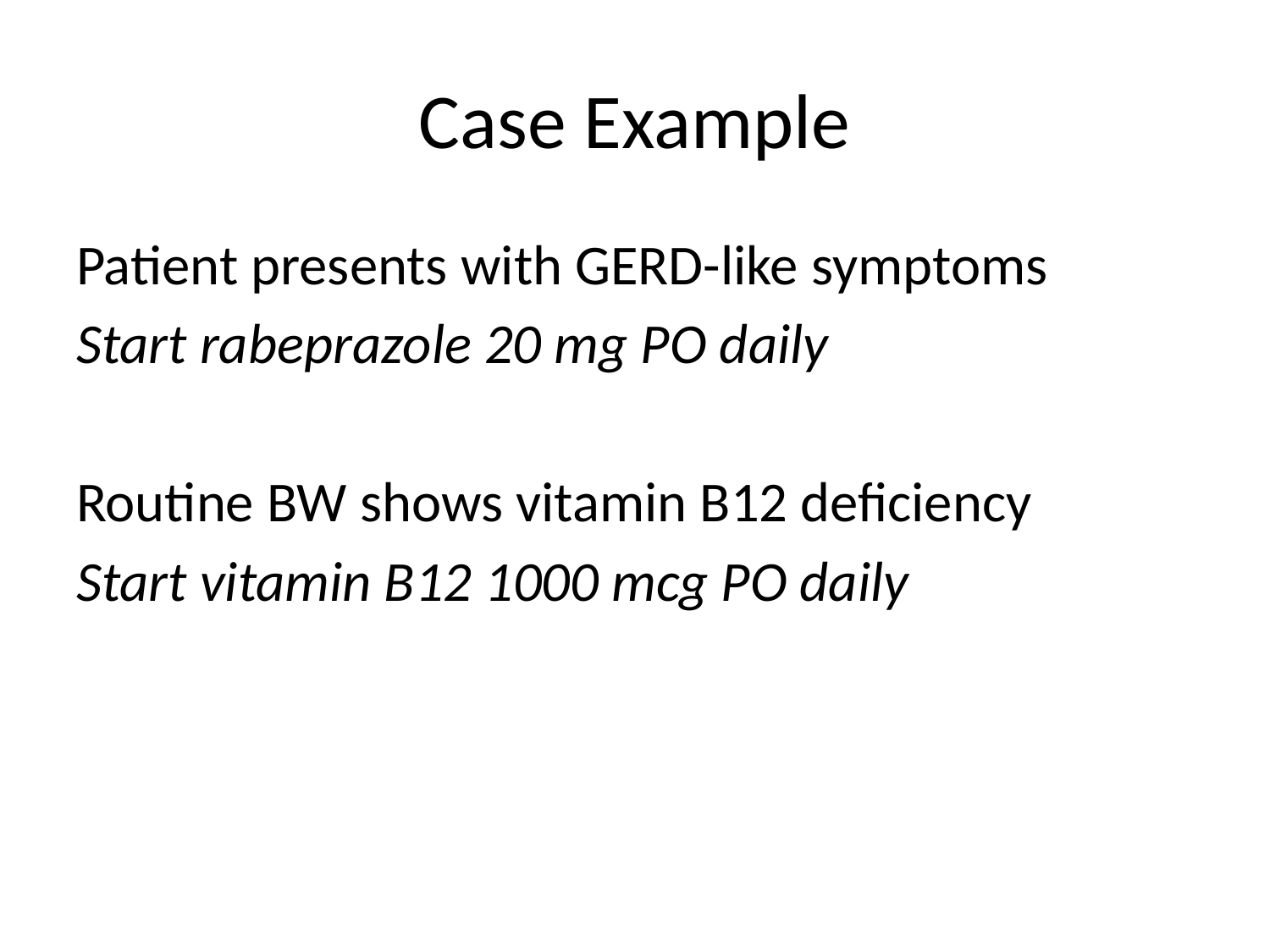

# Case Example
Patient presents with GERD-like symptoms
Start rabeprazole 20 mg PO daily

Routine BW shows vitamin B12 deficiency
Start vitamin B12 1000 mcg PO daily